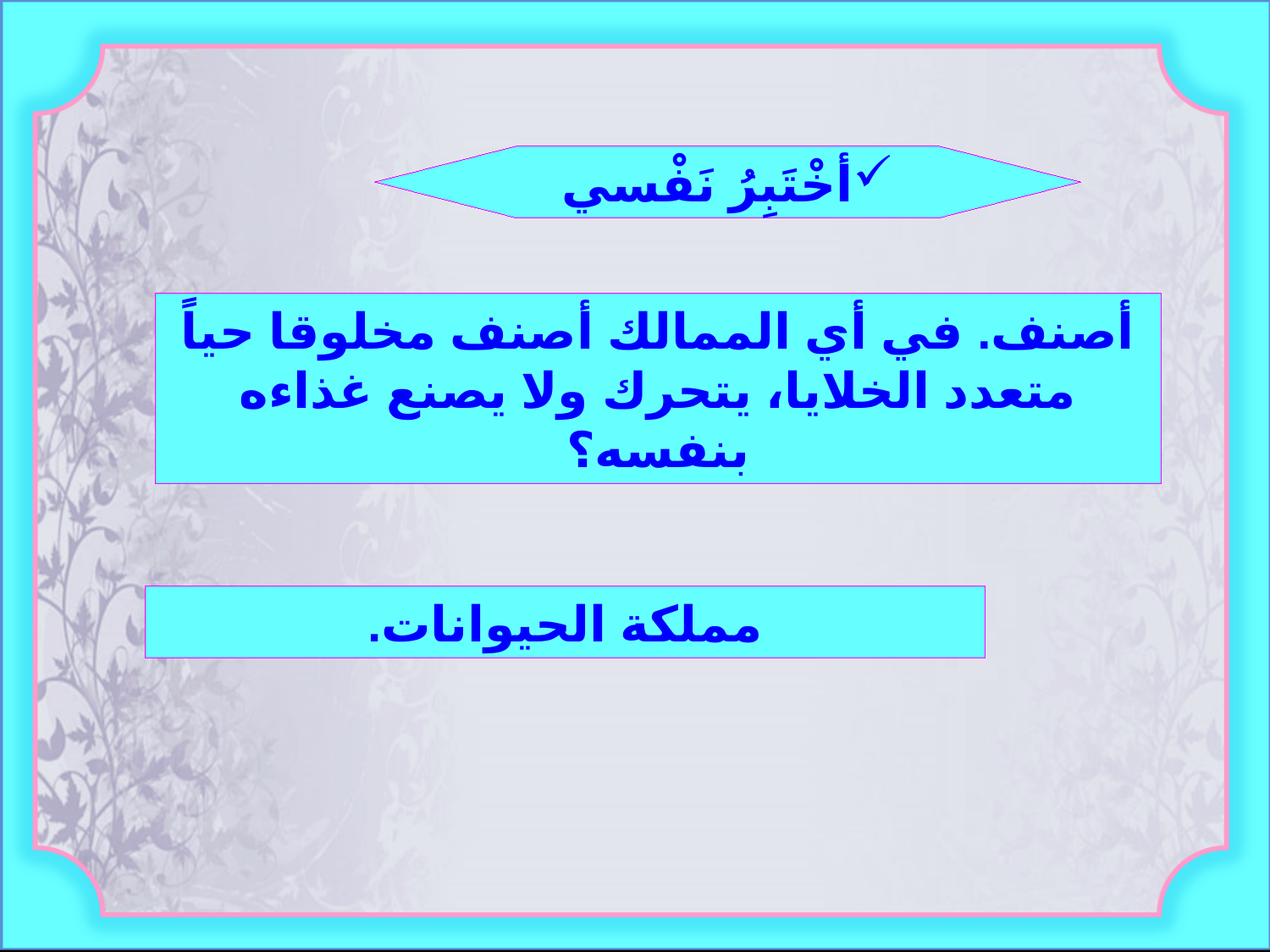

أخْتَبِرُ نَفْسي
أصنف. في أي الممالك أصنف مخلوقا حياً متعدد الخلايا، يتحرك ولا يصنع غذاءه بنفسه؟
مملكة الحيوانات.